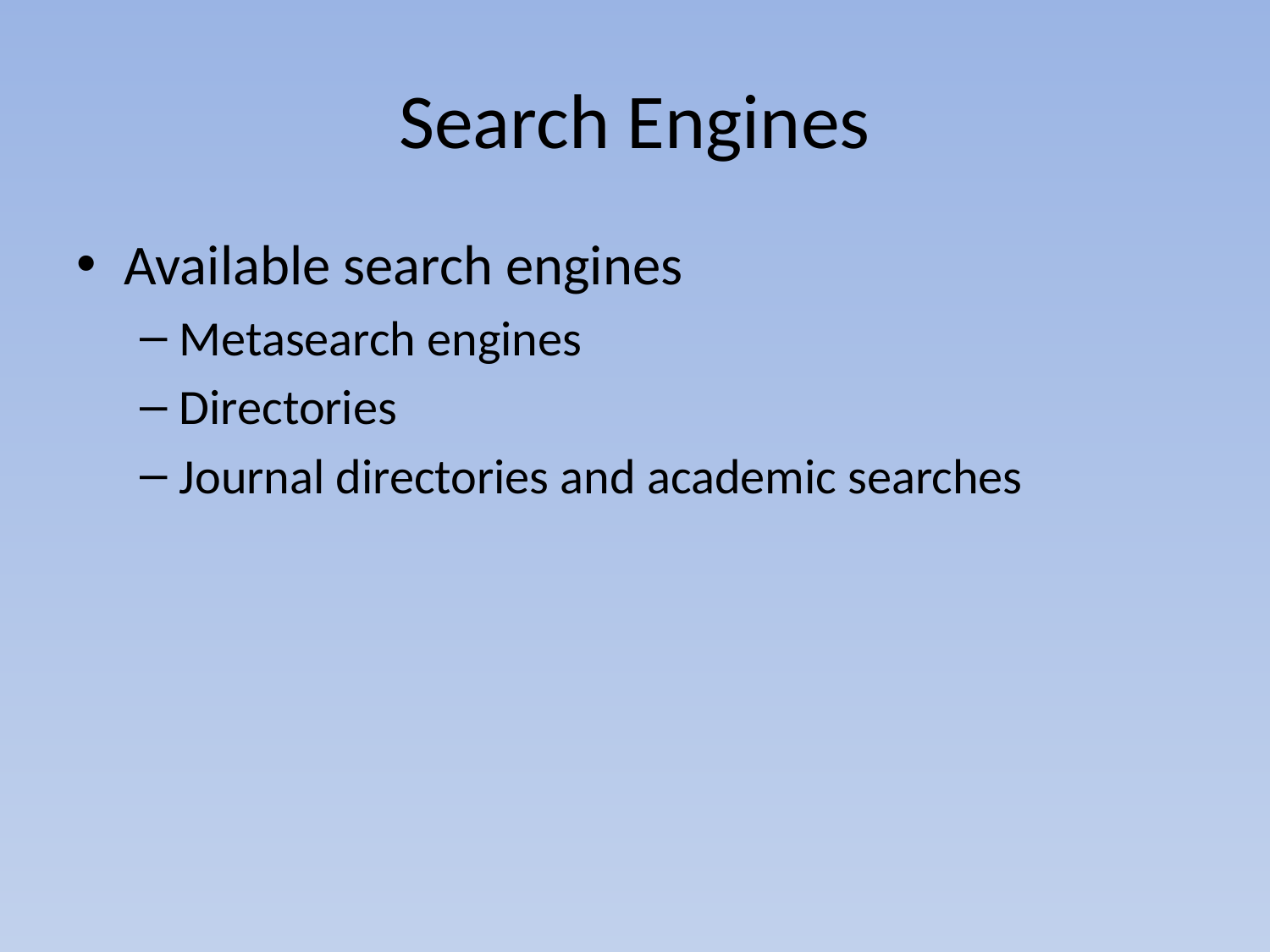

# Search Engines
Available search engines
Metasearch engines
Directories
Journal directories and academic searches